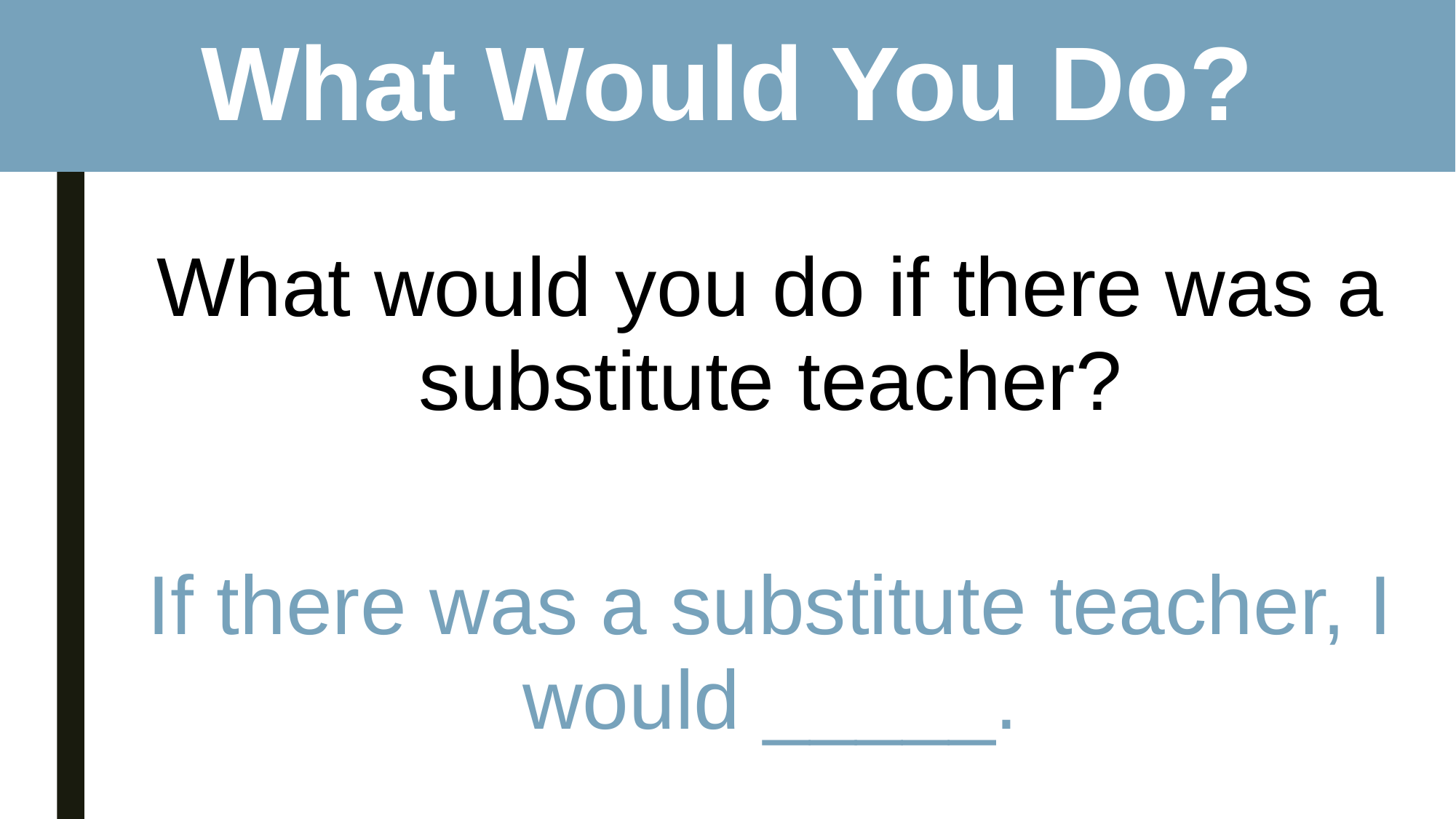

# What Would You Do?
What would you do if there was a substitute teacher?

If there was a substitute teacher, I would _____.